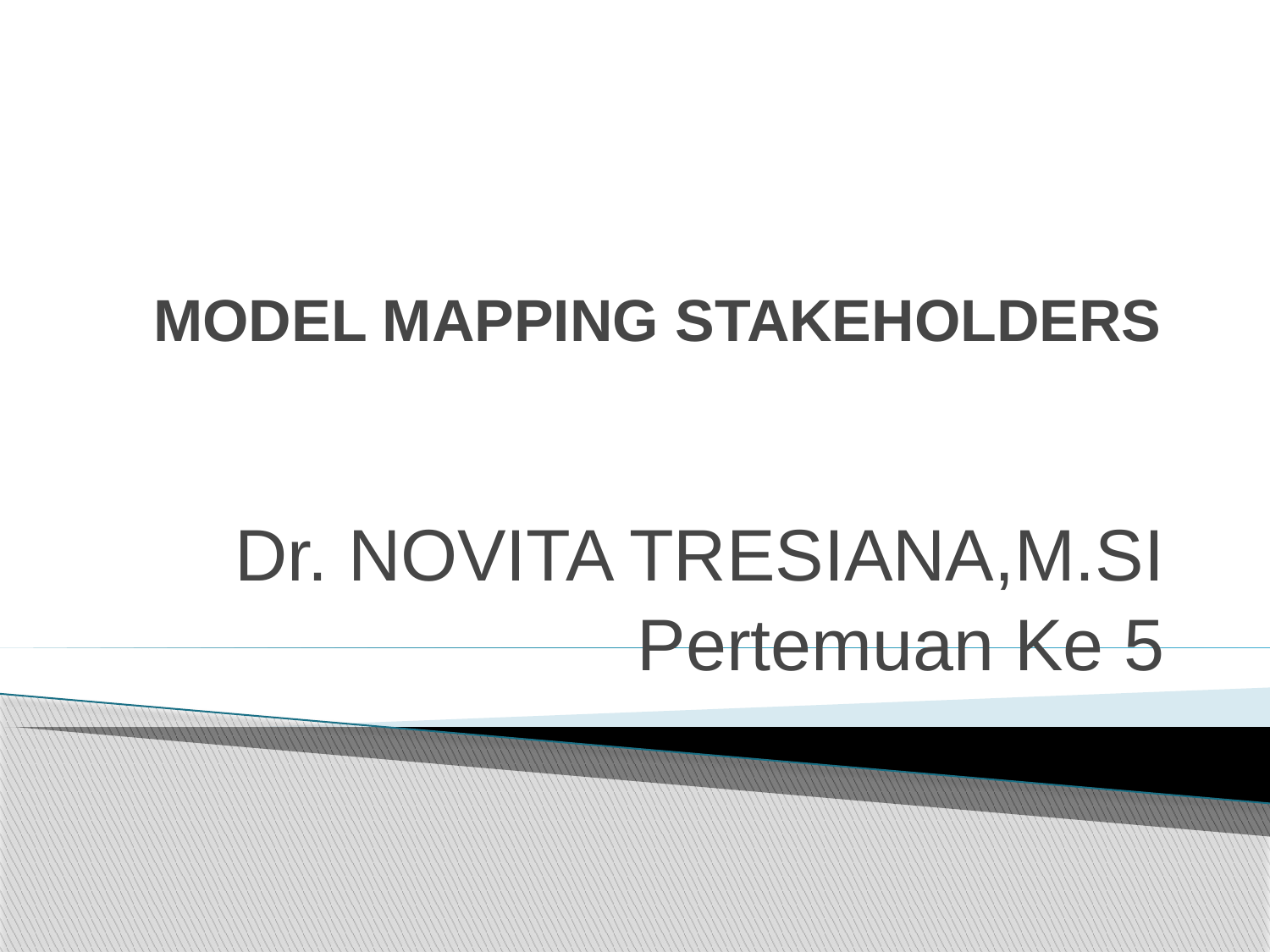

# MODEL MAPPING STAKEHOLDERS
Dr. NOVITA TRESIANA,M.SI
Pertemuan Ke 5